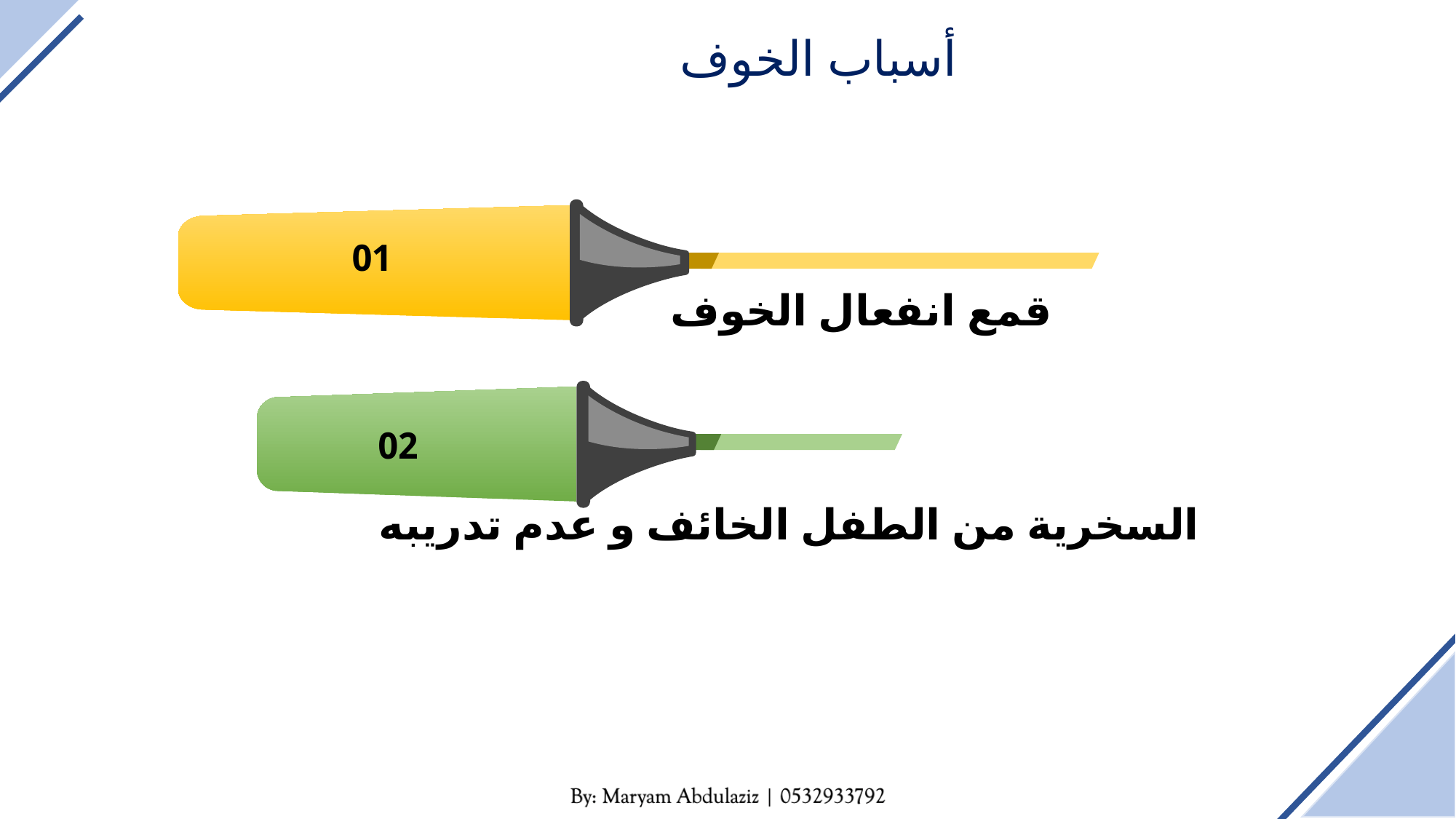

أسباب الخوف

01

قمع انفعال الخوف

02

السخرية من الطفل الخائف و عدم تدريبه